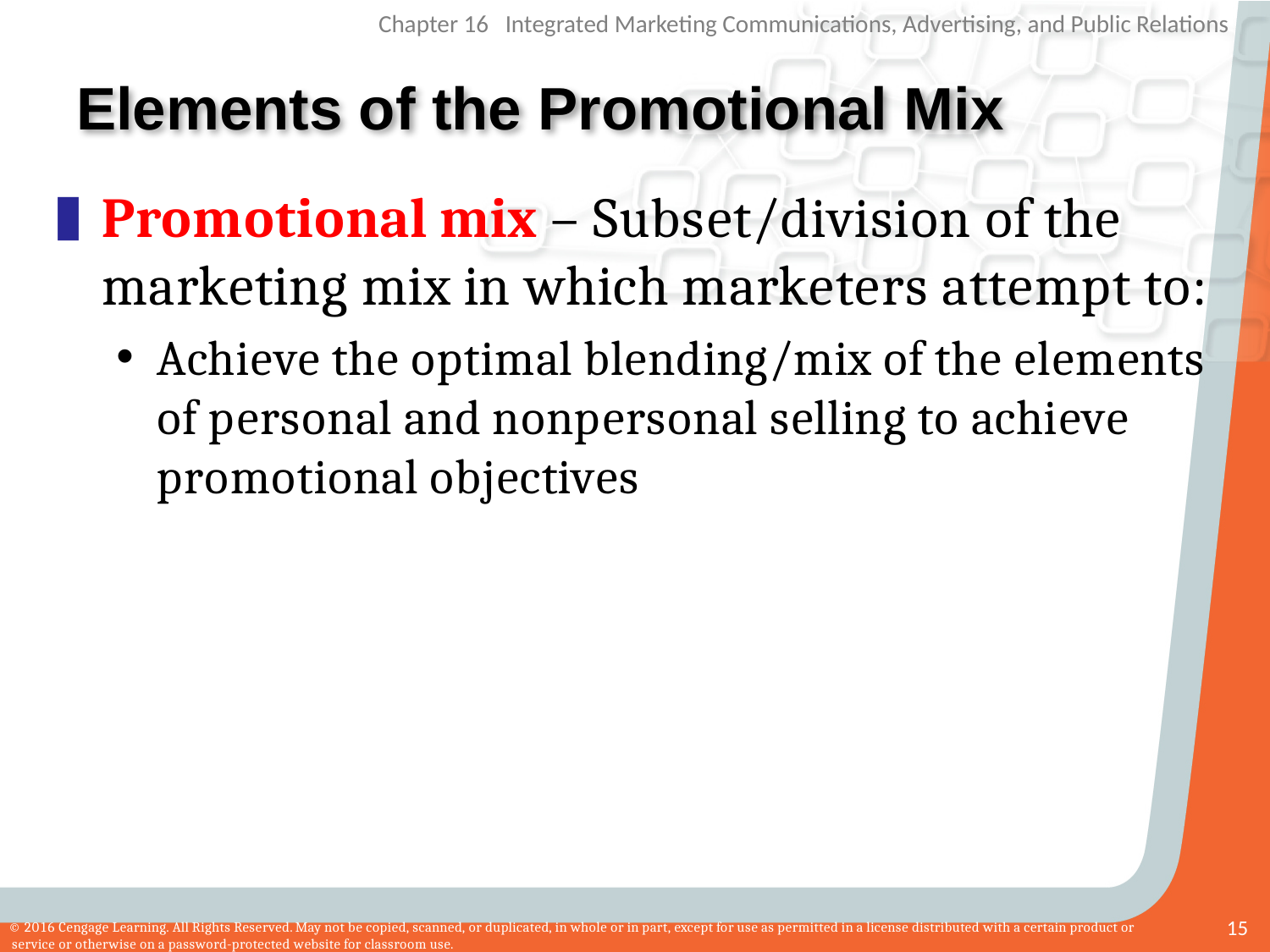

# Elements of the Promotional Mix
Promotional mix – Subset/division of the marketing mix in which marketers attempt to:
Achieve the optimal blending/mix of the elements of personal and nonpersonal selling to achieve promotional objectives
15